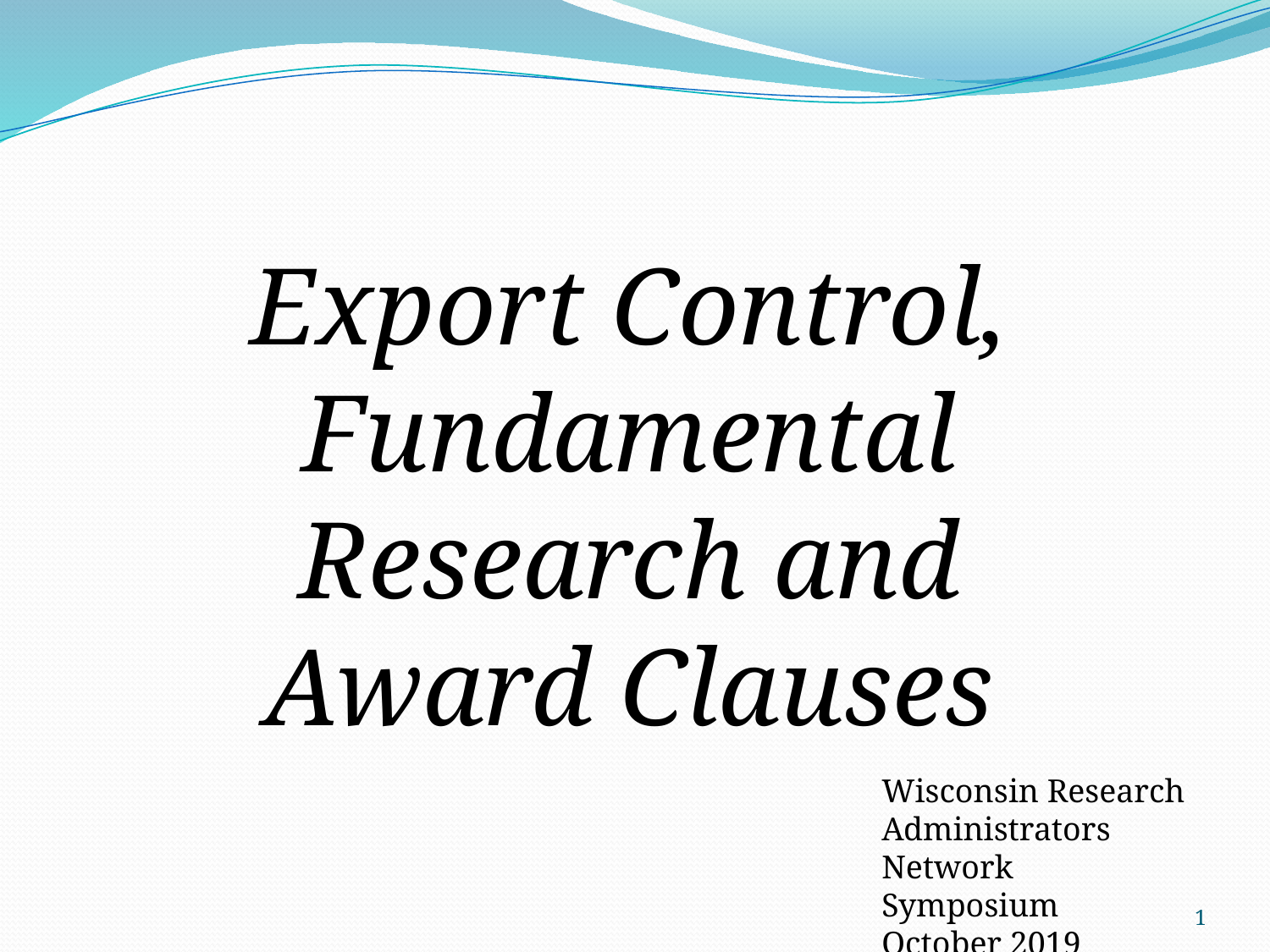

Export Control, Fundamental Research and Award Clauses
Wisconsin Research Administrators Network Symposium
October 2019

1